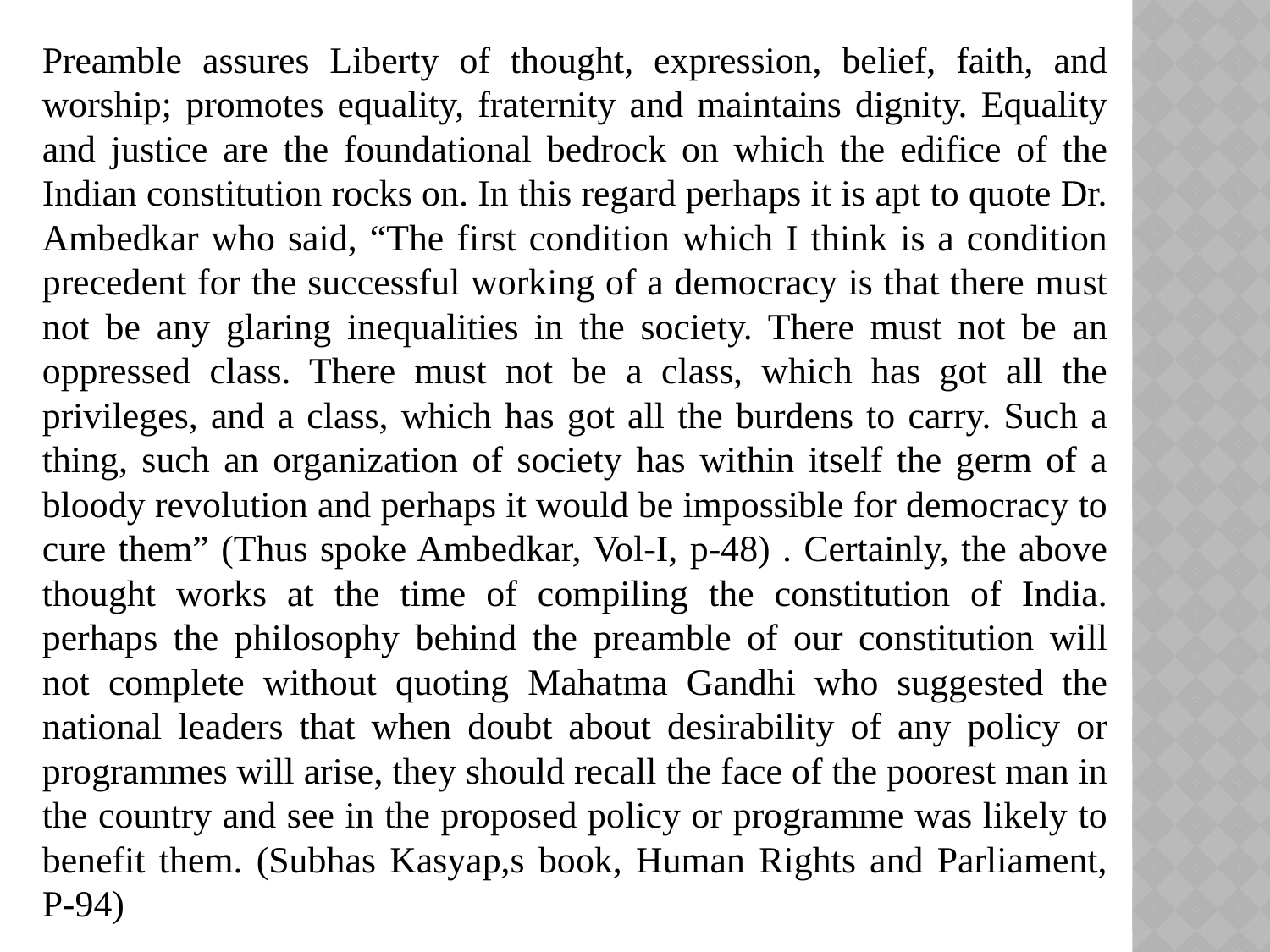

Preamble assures Liberty of thought, expression, belief, faith, and worship; promotes equality, fraternity and maintains dignity. Equality and justice are the foundational bedrock on which the edifice of the Indian constitution rocks on. In this regard perhaps it is apt to quote Dr. Ambedkar who said, “The first condition which I think is a condition precedent for the successful working of a democracy is that there must not be any glaring inequalities in the society. There must not be an oppressed class. There must not be a class, which has got all the privileges, and a class, which has got all the burdens to carry. Such a thing, such an organization of society has within itself the germ of a bloody revolution and perhaps it would be impossible for democracy to cure them” (Thus spoke Ambedkar, Vol-I, p-48) . Certainly, the above thought works at the time of compiling the constitution of India. perhaps the philosophy behind the preamble of our constitution will not complete without quoting Mahatma Gandhi who suggested the national leaders that when doubt about desirability of any policy or programmes will arise, they should recall the face of the poorest man in the country and see in the proposed policy or programme was likely to benefit them. (Subhas Kasyap,s book, Human Rights and Parliament, P-94)